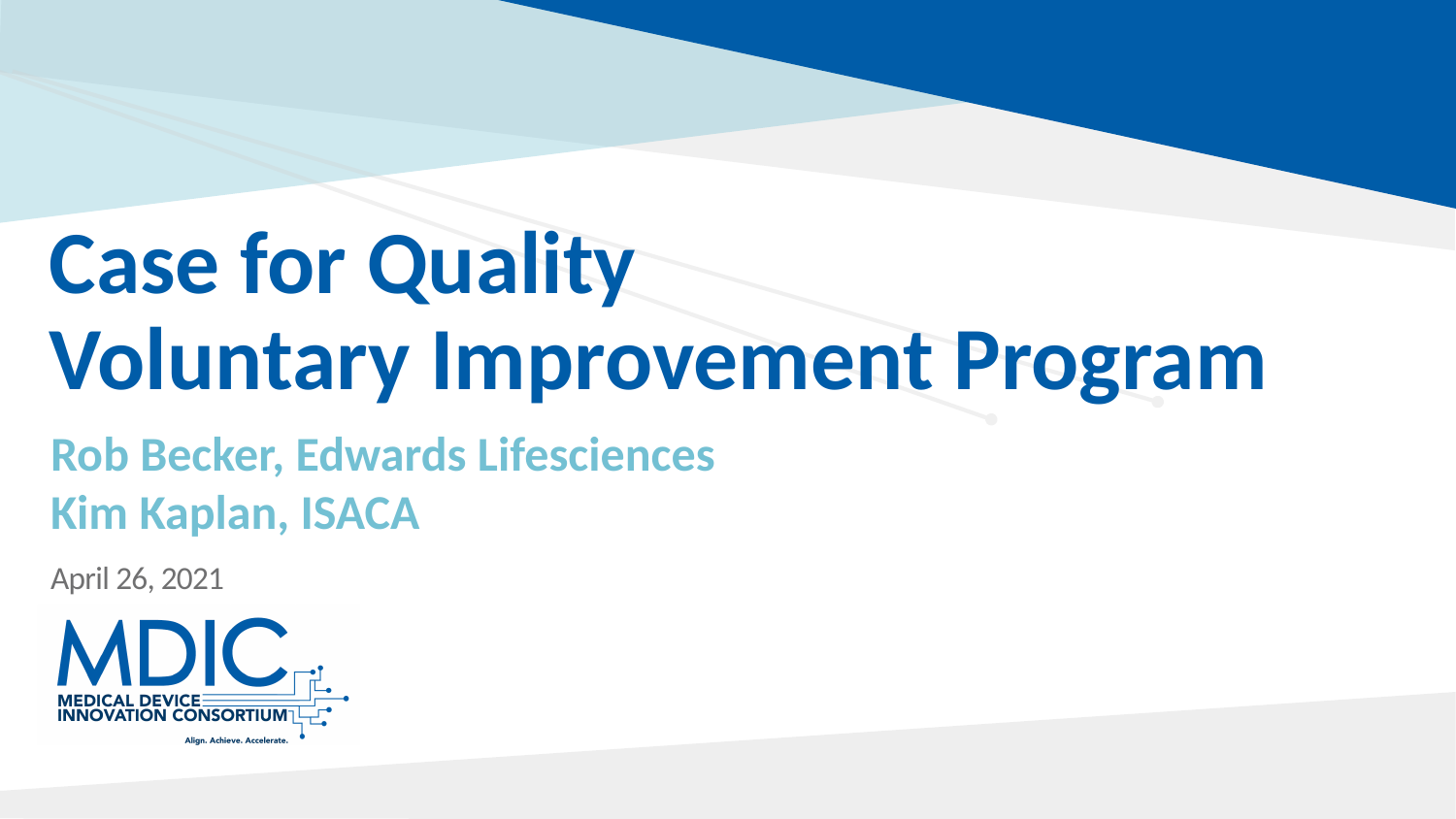

# Case for Quality Voluntary Improvement Program
Rob Becker, Edwards Lifesciences
Kim Kaplan, ISACA

April 26, 2021